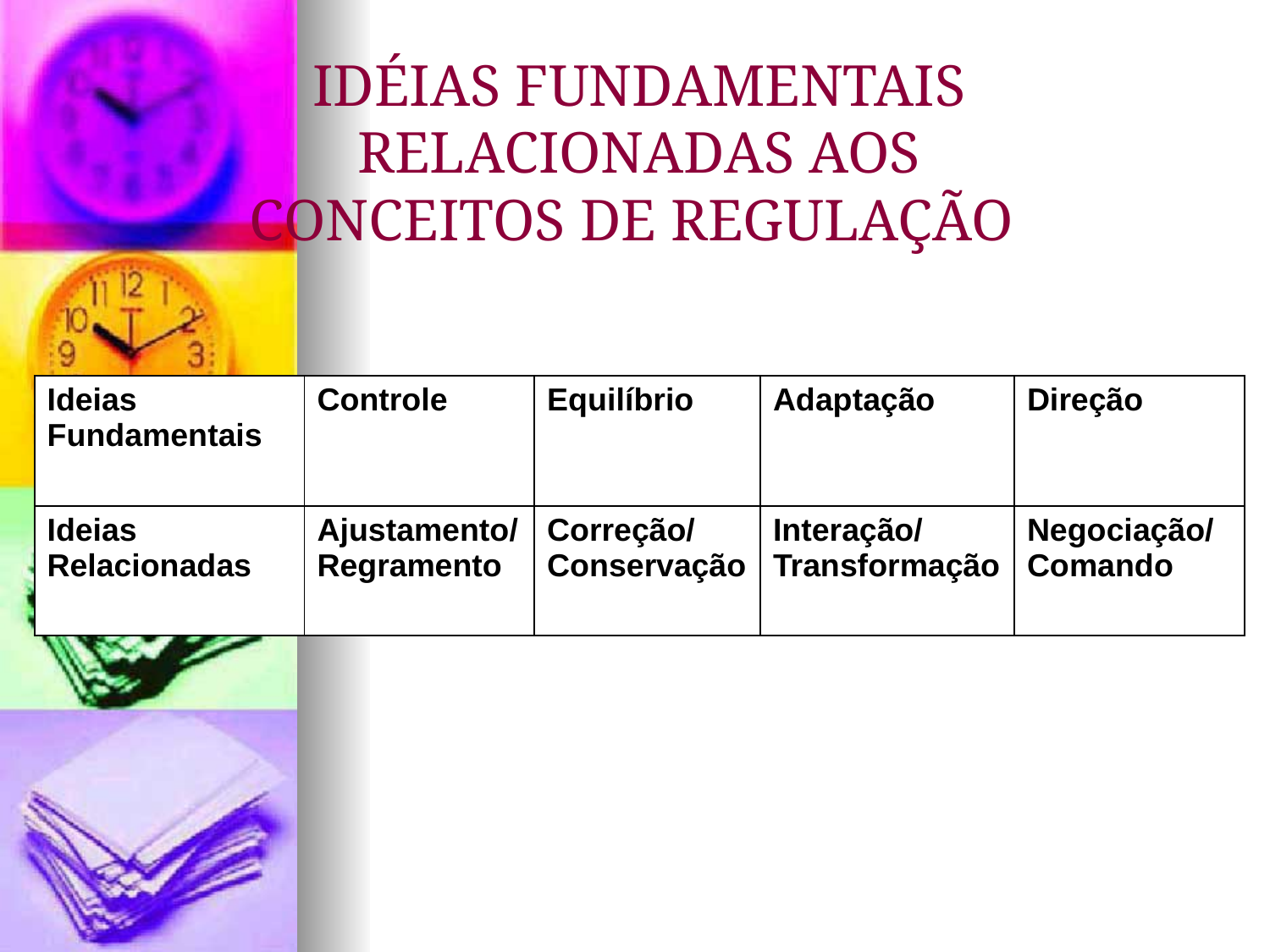

IDÉIAS FUNDAMENTAIS RELACIONADAS AOS CONCEITOS DE REGULAÇÃO
| Ideias Fundamentais | Controle | Equilíbrio | Adaptação | Direção |
| --- | --- | --- | --- | --- |
| Ideias Relacionadas | Ajustamento/ Regramento | Correção/ Conservação | Interação/ Transformação | Negociação/ Comando |